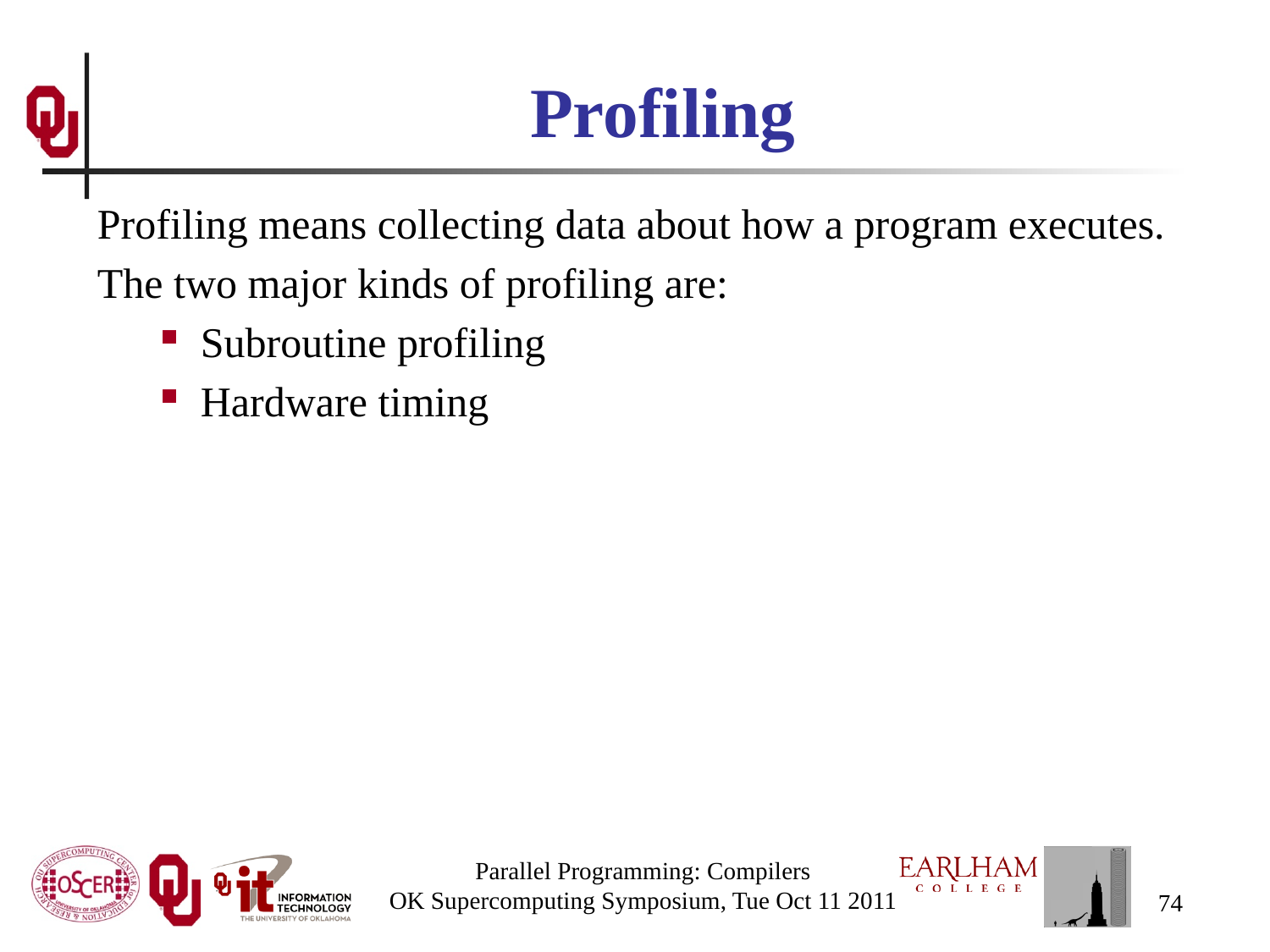

# Profiling
Profiling means collecting data about how a program executes.
The two major kinds of profiling are:
Subroutine profiling
Hardware timing
Parallel Programming: Compilers
OK Supercomputing Symposium, Tue Oct 11 2011
74